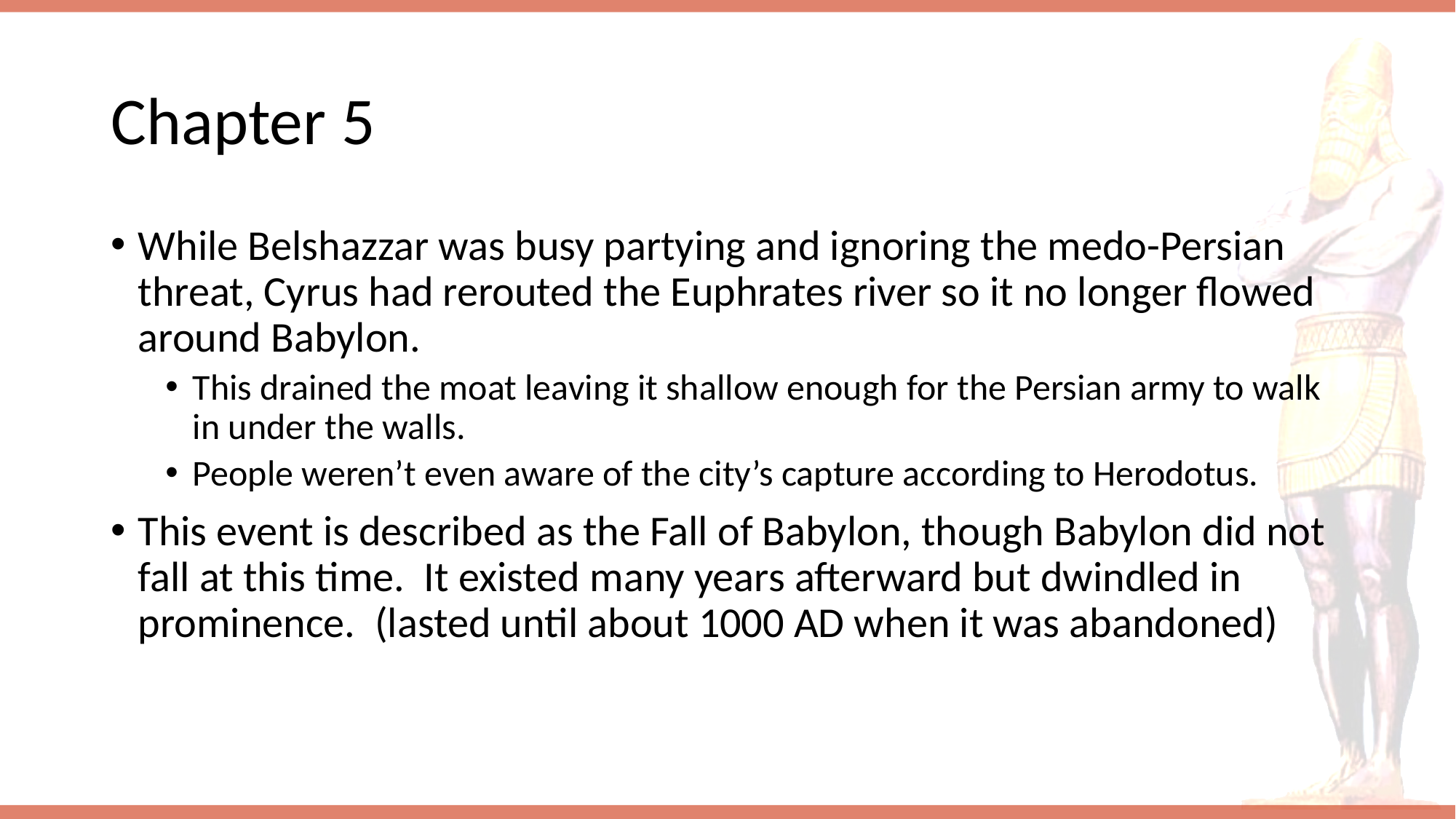

# Chapter 5
While Belshazzar was busy partying and ignoring the medo-Persian threat, Cyrus had rerouted the Euphrates river so it no longer flowed around Babylon.
This drained the moat leaving it shallow enough for the Persian army to walk in under the walls.
People weren’t even aware of the city’s capture according to Herodotus.
This event is described as the Fall of Babylon, though Babylon did not fall at this time.  It existed many years afterward but dwindled in prominence.  (lasted until about 1000 AD when it was abandoned)